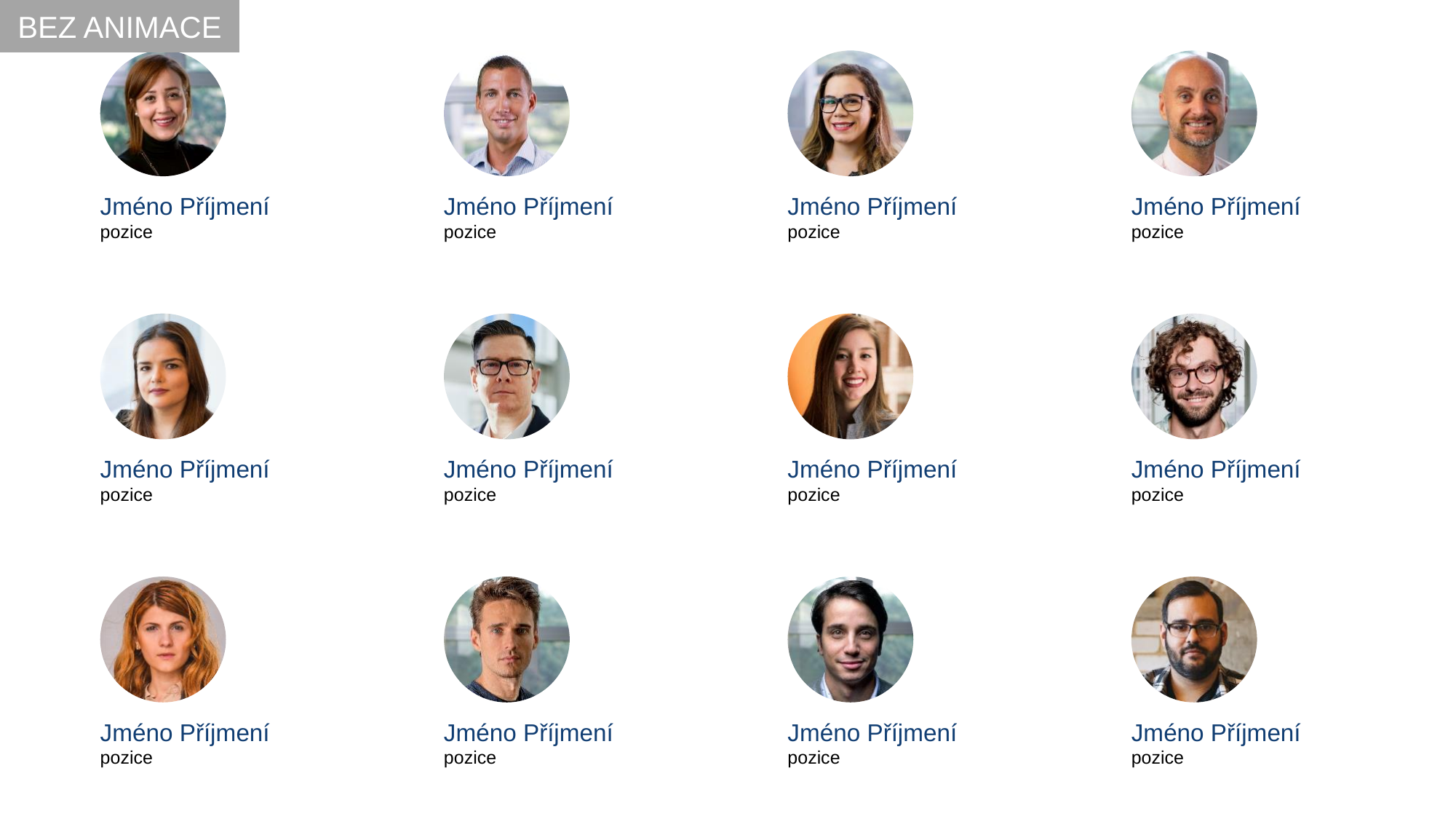

BEZ ANIMACE

Jméno Příjmení
pozice

Jméno Příjmení
pozice

Jméno Příjmení
pozice

Jméno Příjmení
pozice

Jméno Příjmení
pozice

Jméno Příjmení
pozice

Jméno Příjmení
pozice

Jméno Příjmení
pozice

Jméno Příjmení
pozice

Jméno Příjmení
pozice

Jméno Příjmení
pozice

Jméno Příjmení
pozice